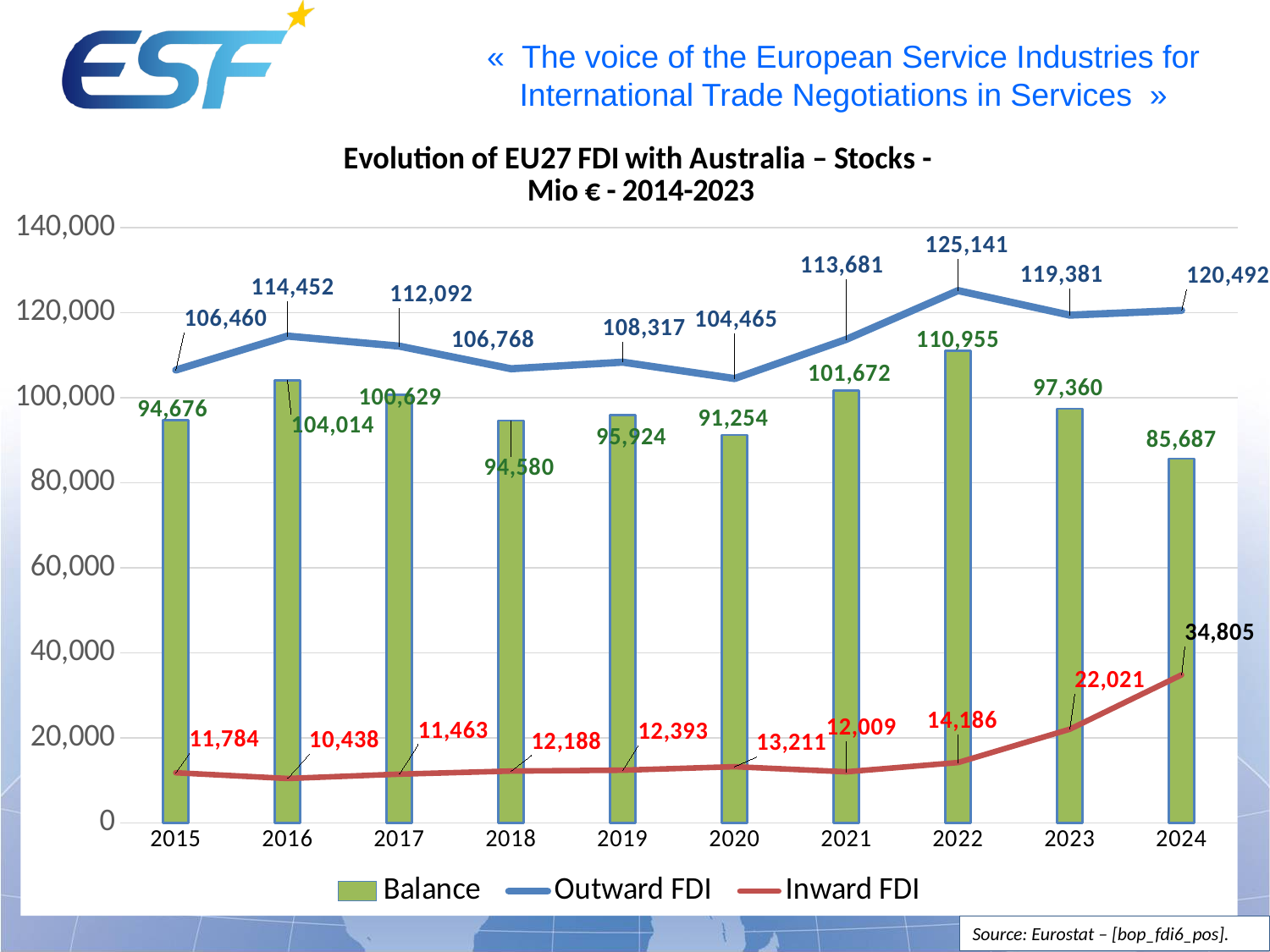

### Chart: Evolution of EU27 FDI with Australia – Stocks -
Mio € - 2014-2023

| Category | Balance | Outward FDI | Inward FDI |
|---|---|---|---|
| 2015 | 94676.0 | 106460.0 | 11784.0 |
| 2016 | 104014.0 | 114452.0 | 10438.0 |
| 2017 | 100629.0 | 112092.0 | 11463.0 |
| 2018 | 94580.0 | 106768.0 | 12188.0 |
| 2019 | 95924.0 | 108317.0 | 12393.0 |
| 2020 | 91254.0 | 104465.0 | 13211.0 |
| 2021 | 101672.0 | 113681.0 | 12009.0 |
| 2022 | 110955.0 | 125141.0 | 14186.0 |
| 2023 | 97360.0 | 119381.0 | 22021.0 |
| 2024 | 85687.0 | 120492.0 | 34805.0 |
Source: Eurostat – [bop_fdi6_pos].